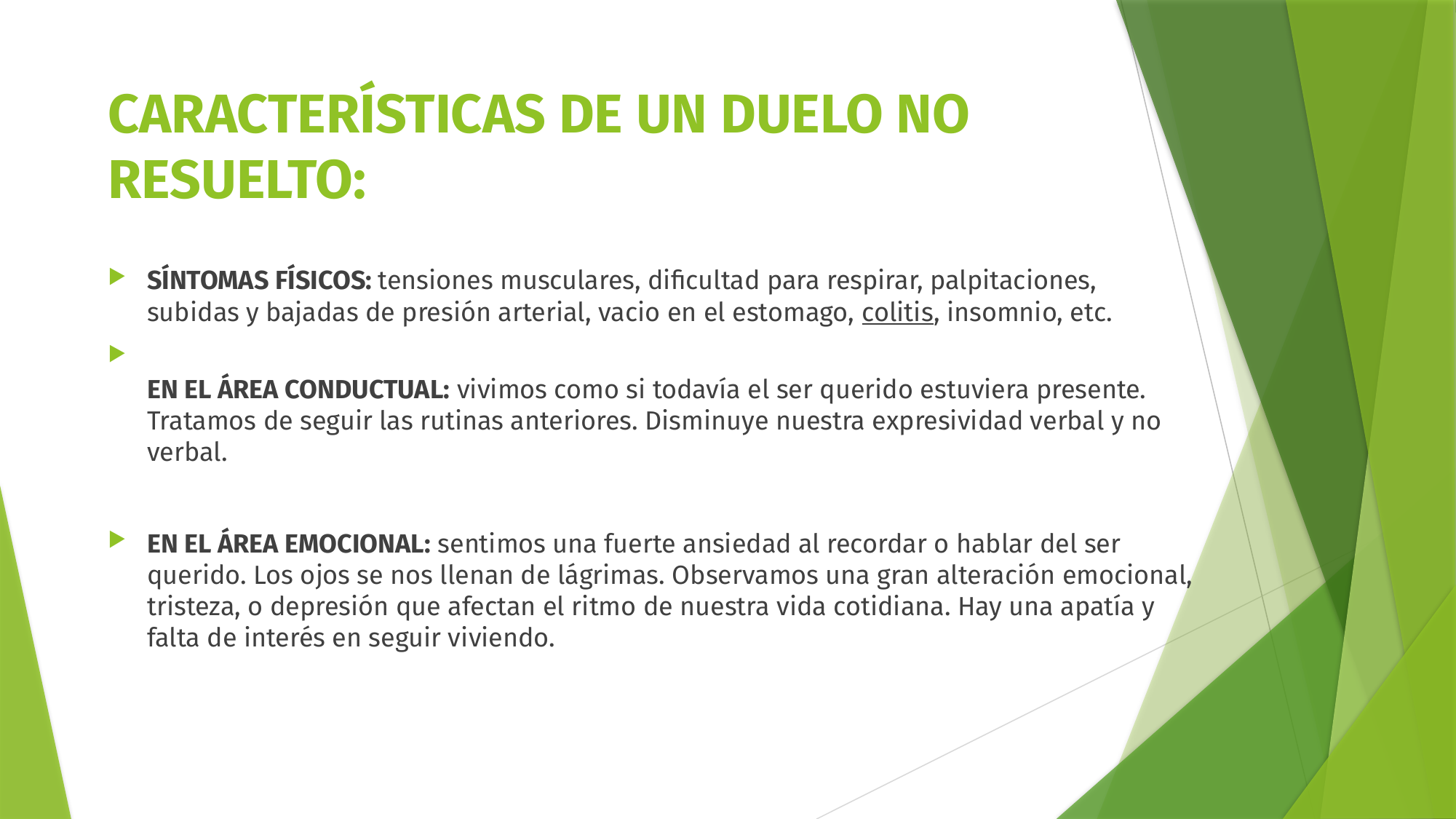

# CARACTERÍSTICAS DE UN DUELO NO RESUELTO:
SÍNTOMAS FÍSICOS: tensiones musculares, dificultad para respirar, palpitaciones, subidas y bajadas de presión arterial, vacio en el estomago, colitis, insomnio, etc.
EN EL ÁREA CONDUCTUAL: vivimos como si todavía el ser querido estuviera presente. Tratamos de seguir las rutinas anteriores. Disminuye nuestra expresividad verbal y no verbal.

EN EL ÁREA EMOCIONAL: sentimos una fuerte ansiedad al recordar o hablar del ser querido. Los ojos se nos llenan de lágrimas. Observamos una gran alteración emocional, tristeza, o depresión que afectan el ritmo de nuestra vida cotidiana. Hay una apatía y falta de interés en seguir viviendo.